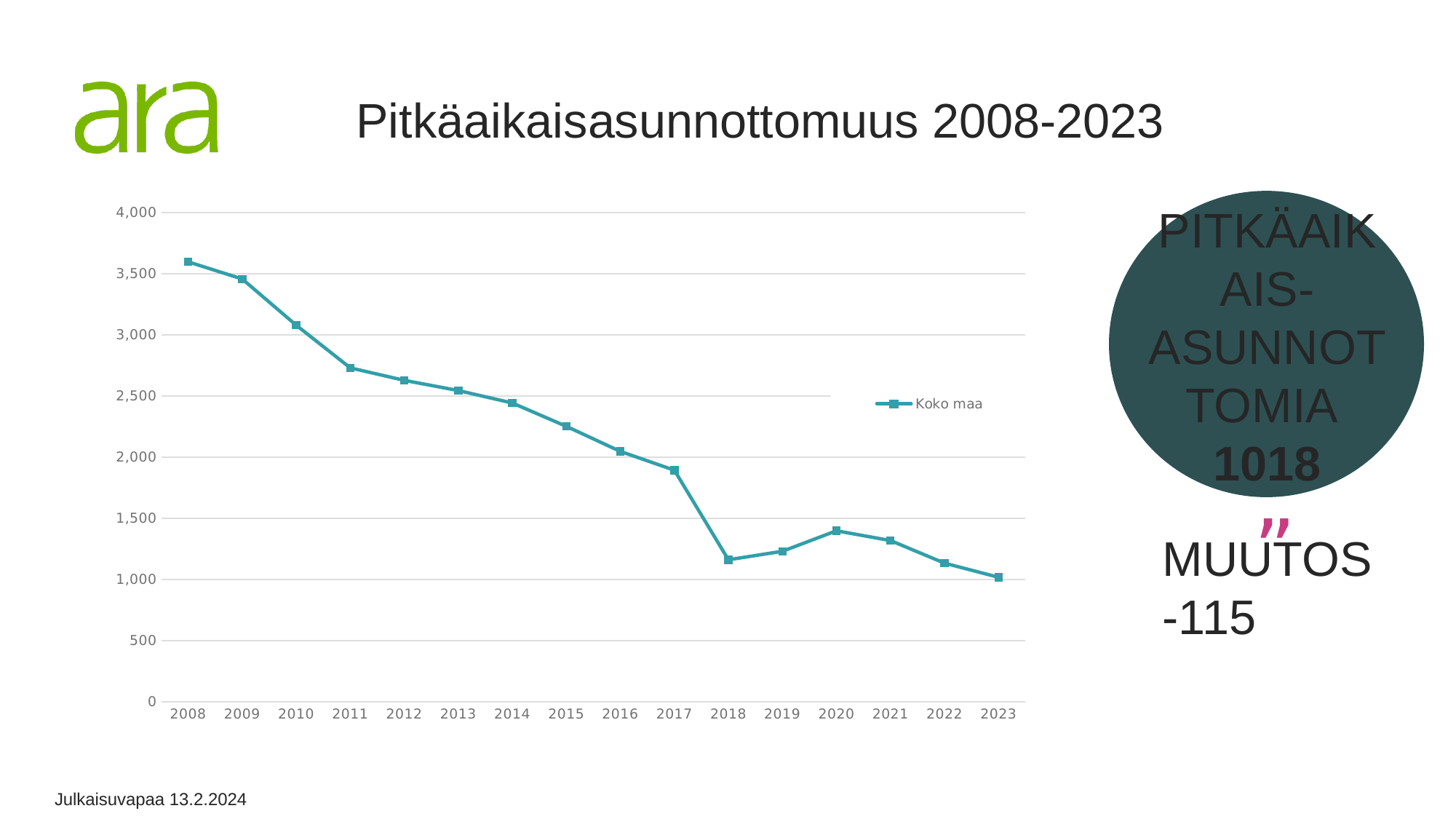

# Pitkäaikaisasunnottomuus 2008-2023

### Chart

| Category | Koko maa |
|---|---|
| 2008 | 3597.0 |
| 2009 | 3457.0 |
| 2010 | 3079.0 |
| 2011 | 2730.0 |
| 2012 | 2628.0 |
| 2013 | 2545.0 |
| 2014 | 2443.0 |
| 2015 | 2252.0 |
| 2016 | 2047.0 |
| 2017 | 1893.0 |
| 2018 | 1161.0 |
| 2019 | 1230.0 |
| 2020 | 1398.0 |
| 2021 | 1318.0 |
| 2022 | 1133.0 |
| 2023 | 1018.0 |
Pitkäaikais-asunnottomia
1018
Muutos -115
Julkaisuvapaa 13.2.2024